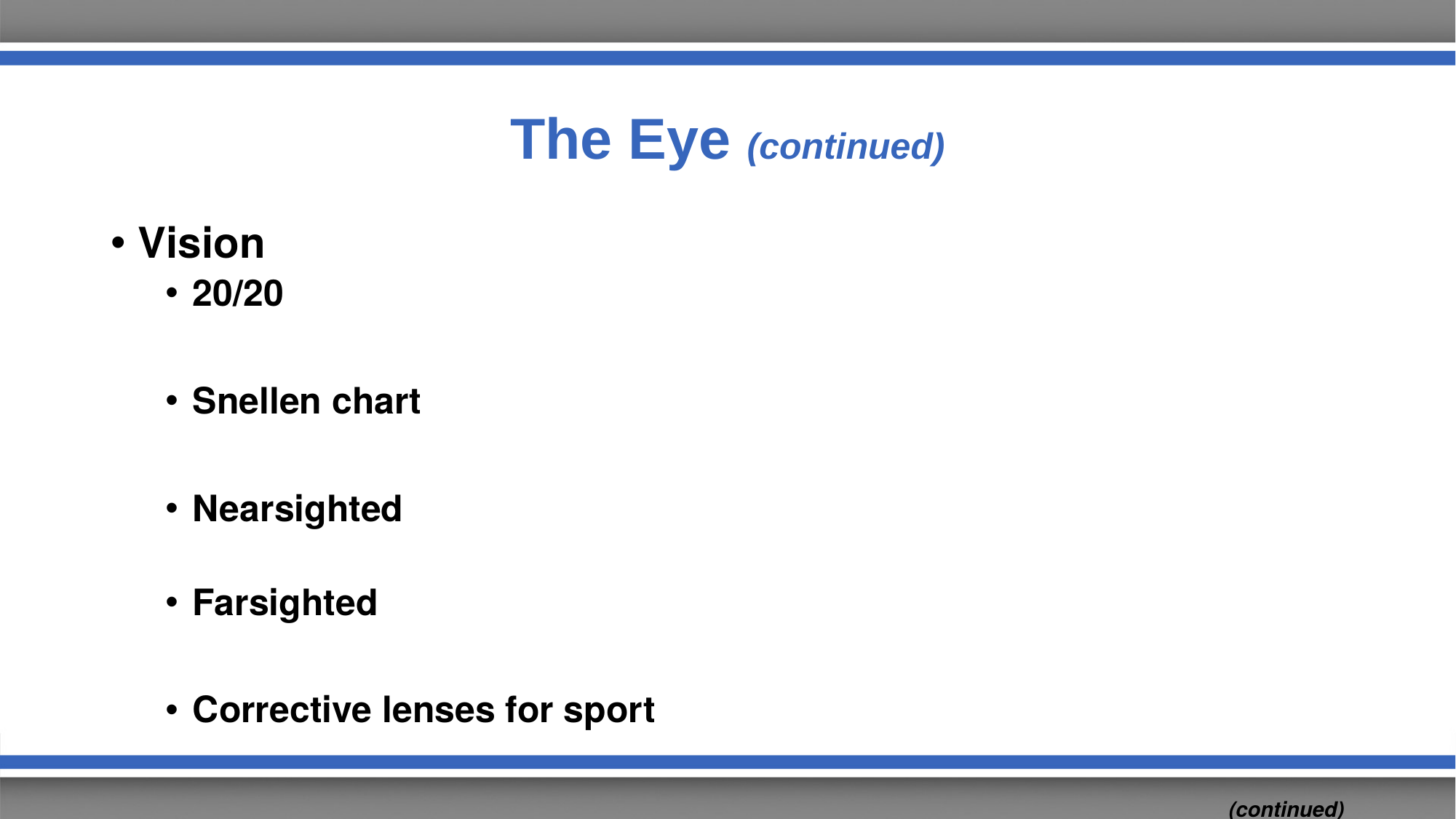

# The Eye (continued)
Vision
20/20

Snellen chart

Nearsighted

Farsighted

Corrective lenses for sport

(continued)